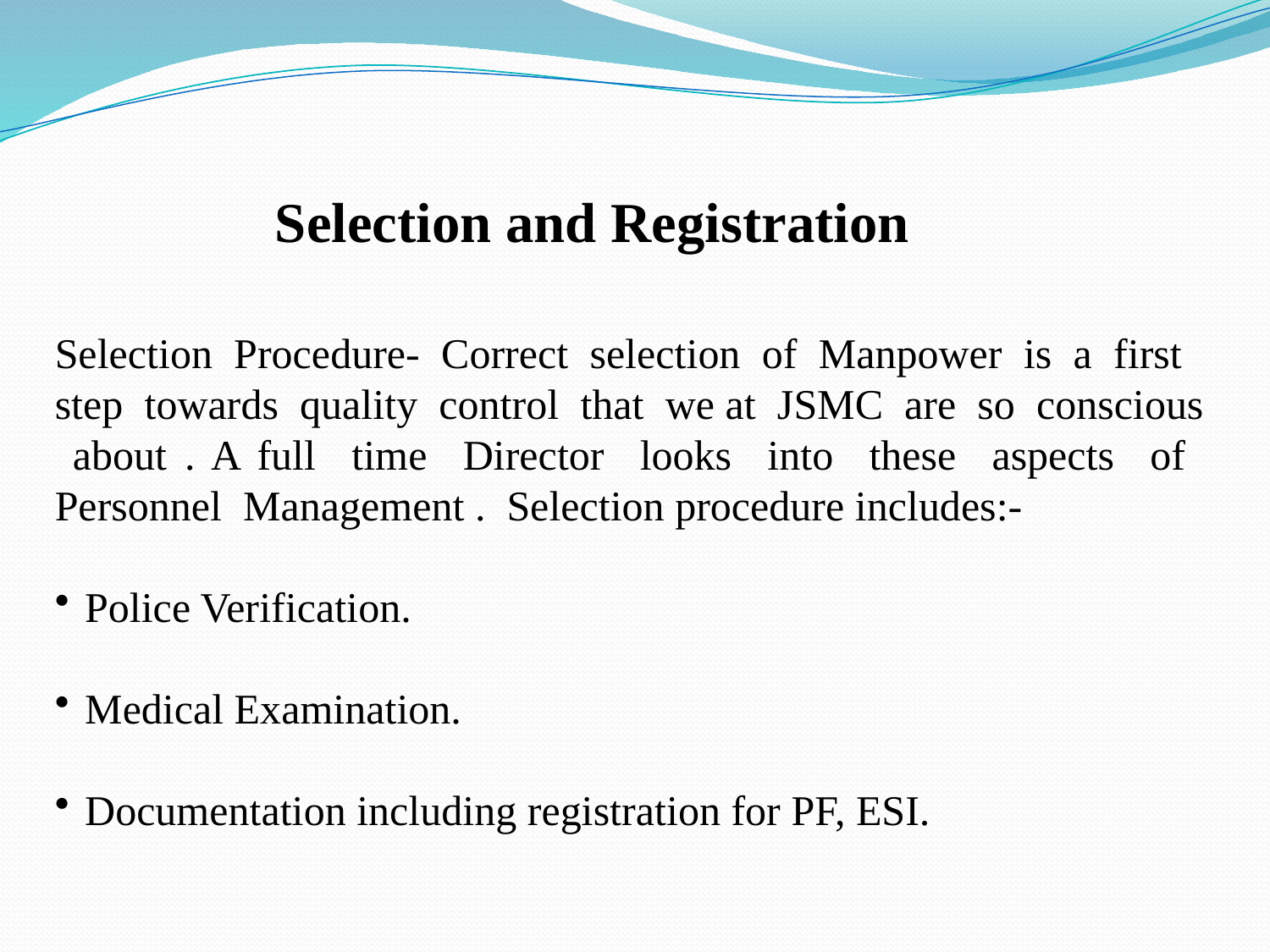

Selection and Registration
Selection  Procedure-  Correct  selection  of  Manpower  is  a  first   step  towards  quality  control  that  we at  JSMC  are  so  conscious  about . A full  time  Director  looks  into  these  aspects  of  Personnel  Management .  Selection procedure includes:-

Police Verification.

Medical Examination.

Documentation including registration for PF, ESI.